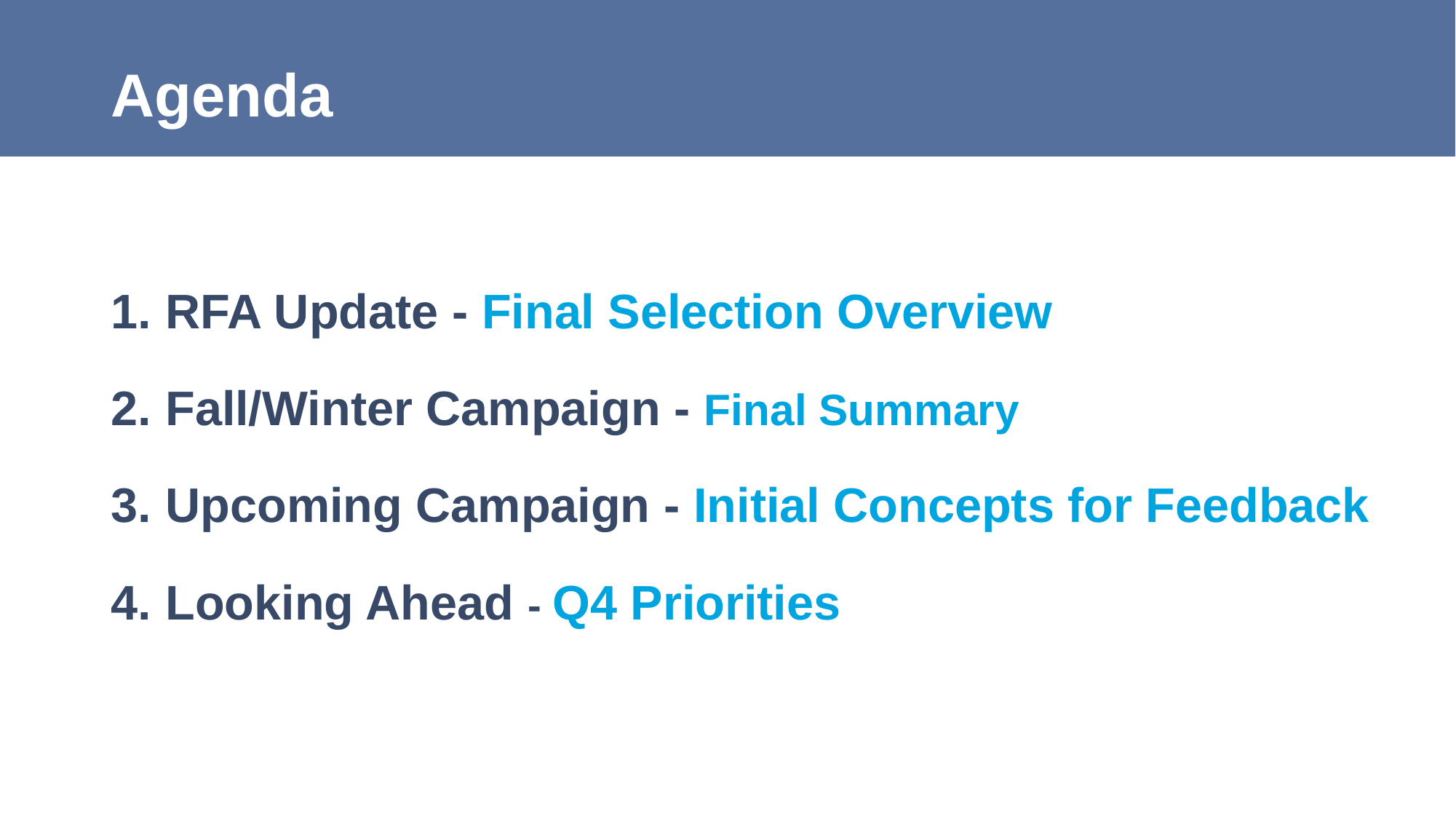

# Agenda
RFA Update - Final Selection Overview
Fall/Winter Campaign - Final Summary
Upcoming Campaign - Initial Concepts for Feedback
Looking Ahead - Q4 Priorities